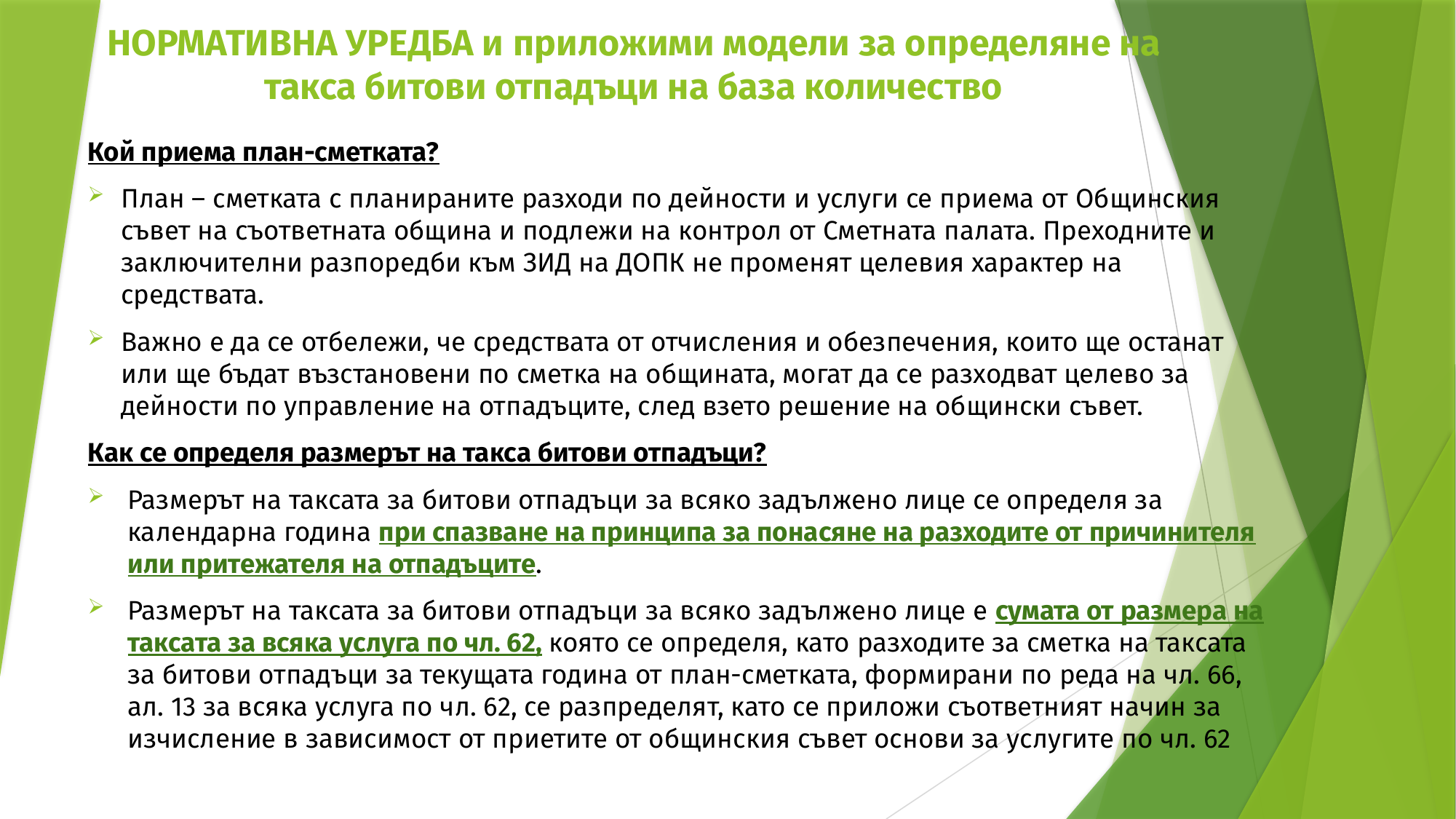

НОРМАТИВНА УРЕДБА и приложими модели за определяне на такса битови отпадъци на база количество
Кой приема план-сметката?
План – сметката с планираните разходи по дейности и услуги се приема от Общинския съвет на съответната община и подлежи на контрол от Сметната палата. Преходните и заключителни разпоредби към ЗИД на ДОПК не променят целевия характер на средствата.
Важно е да се отбележи, че средствата от отчисления и обезпечения, които ще останат или ще бъдат възстановени по сметка на общината, могат да се разходват целево за дейности по управление на отпадъците, след взето решение на общински съвет.
Как се определя размерът на такса битови отпадъци?
Размерът на таксата за битови отпадъци за всяко задължено лице се определя за календарна година при спазване на принципа за понасяне на разходите от причинителя или притежателя на отпадъците.
Размерът на таксата за битови отпадъци за всяко задължено лице е сумата от размера на таксата за всяка услуга по чл. 62, която се определя, като разходите за сметка на таксата за битови отпадъци за текущата година от план-сметката, формирани по реда на чл. 66, ал. 13 за всяка услуга по чл. 62, се разпределят, като се приложи съответният начин за изчисление в зависимост от приетите от общинския съвет основи за услугите по чл. 62